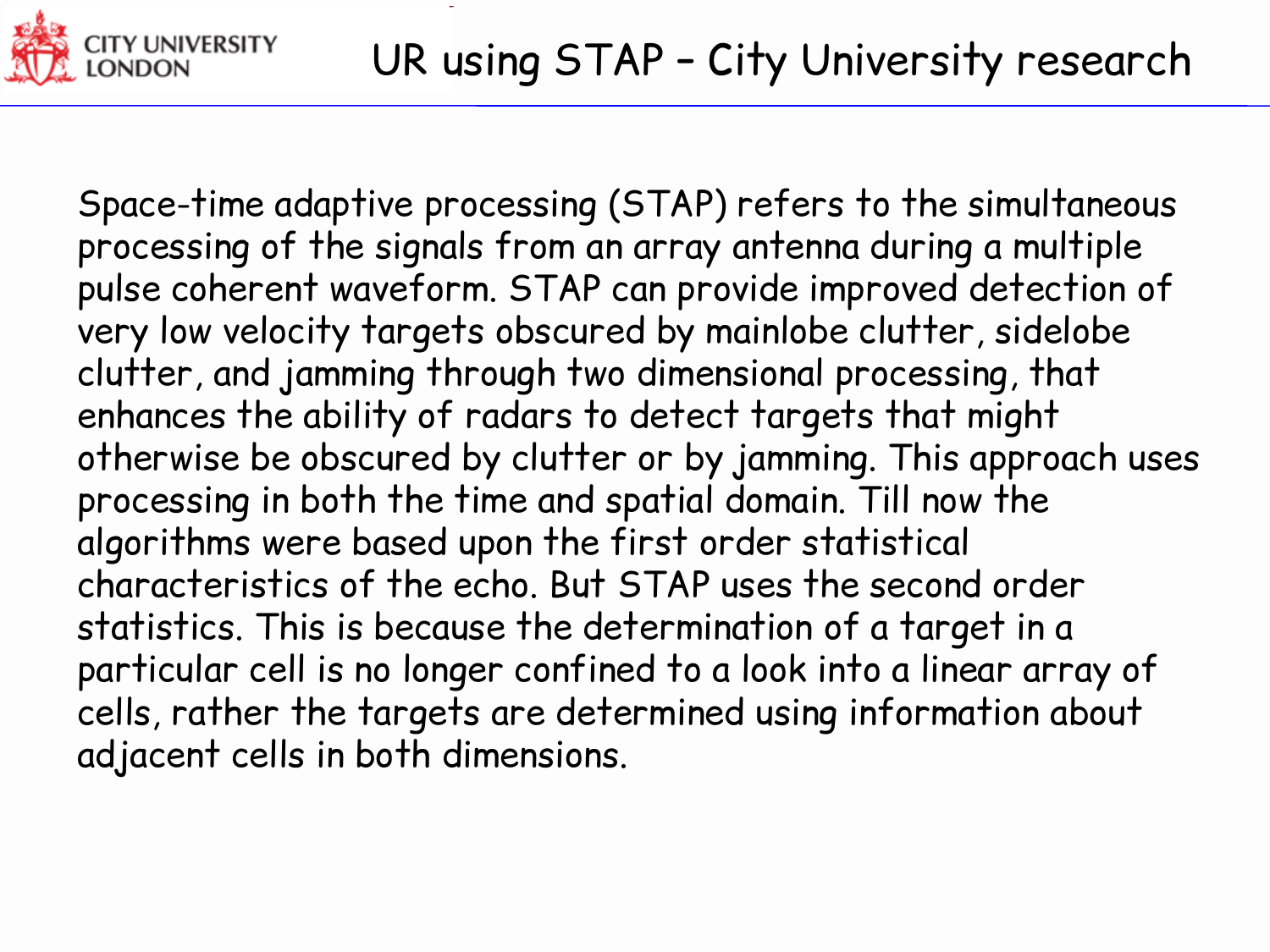

UR using STAP – City University research
Space-time adaptive processing (STAP) refers to the simultaneous processing of the signals from an array antenna during a multiple pulse coherent waveform. STAP can provide improved detection of very low velocity targets obscured by mainlobe clutter, sidelobe clutter, and jamming through two dimensional processing, that enhances the ability of radars to detect targets that might otherwise be obscured by clutter or by jamming. This approach uses processing in both the time and spatial domain. Till now the algorithms were based upon the first order statistical characteristics of the echo. But STAP uses the second order statistics. This is because the determination of a target in a particular cell is no longer confined to a look into a linear array of cells, rather the targets are determined using information about adjacent cells in both dimensions.